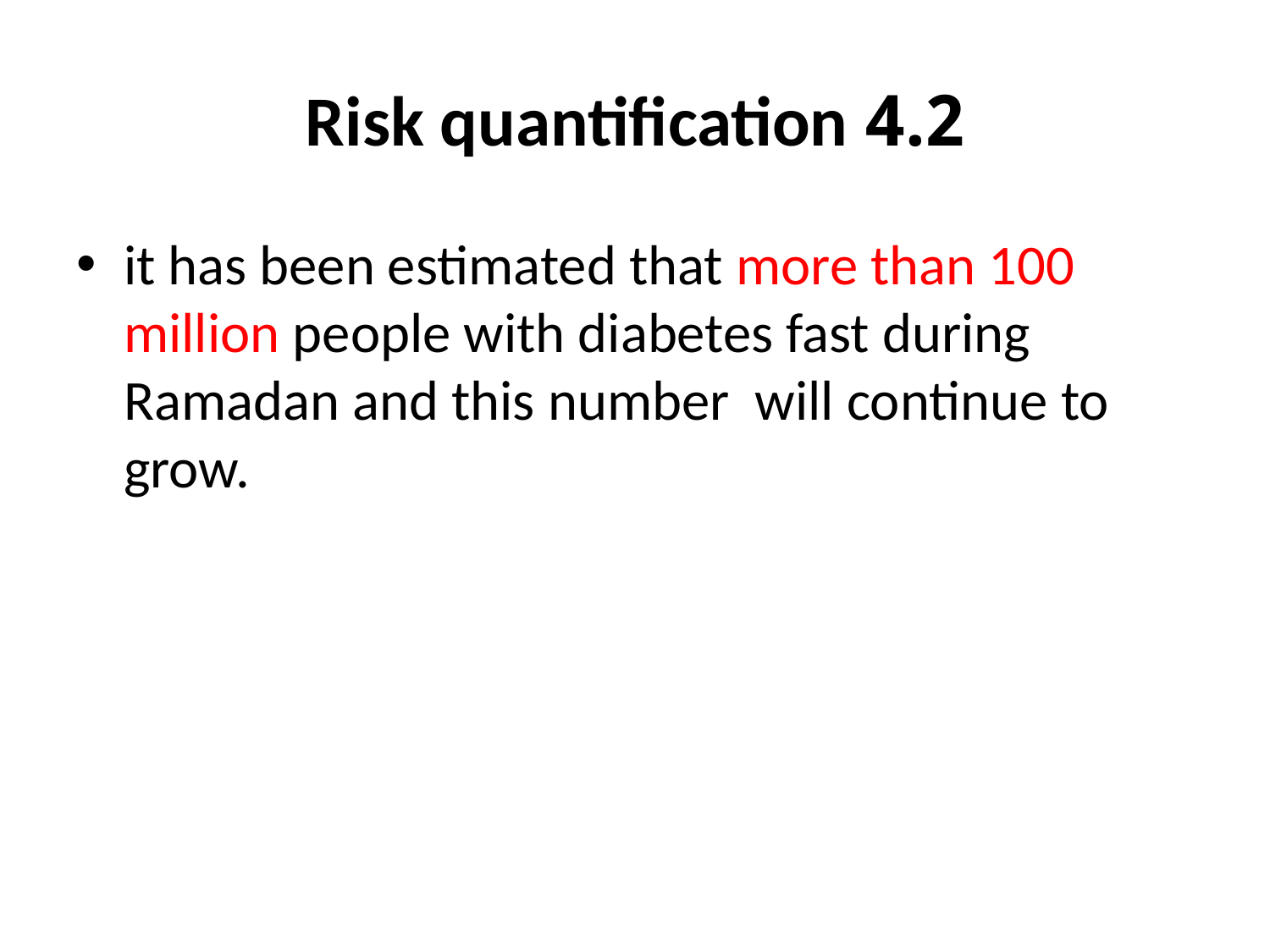

# 4.2 Risk quantification
it has been estimated that more than 100 million people with diabetes fast during Ramadan and this number  will continue to grow.